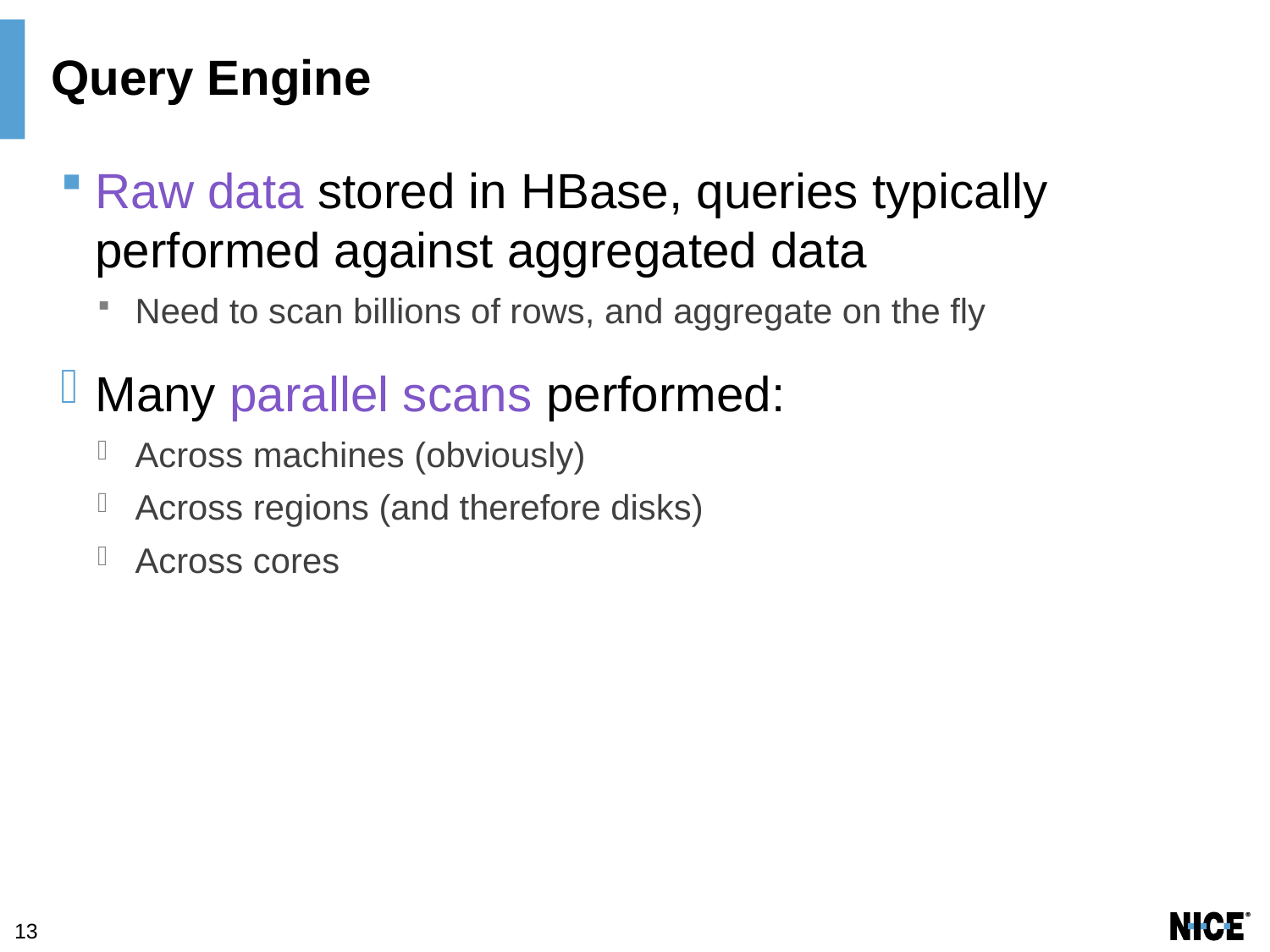

# Query Engine
Raw data stored in HBase, queries typically performed against aggregated data
Need to scan billions of rows, and aggregate on the fly
Many parallel scans performed:
Across machines (obviously)
Across regions (and therefore disks)
Across cores
13